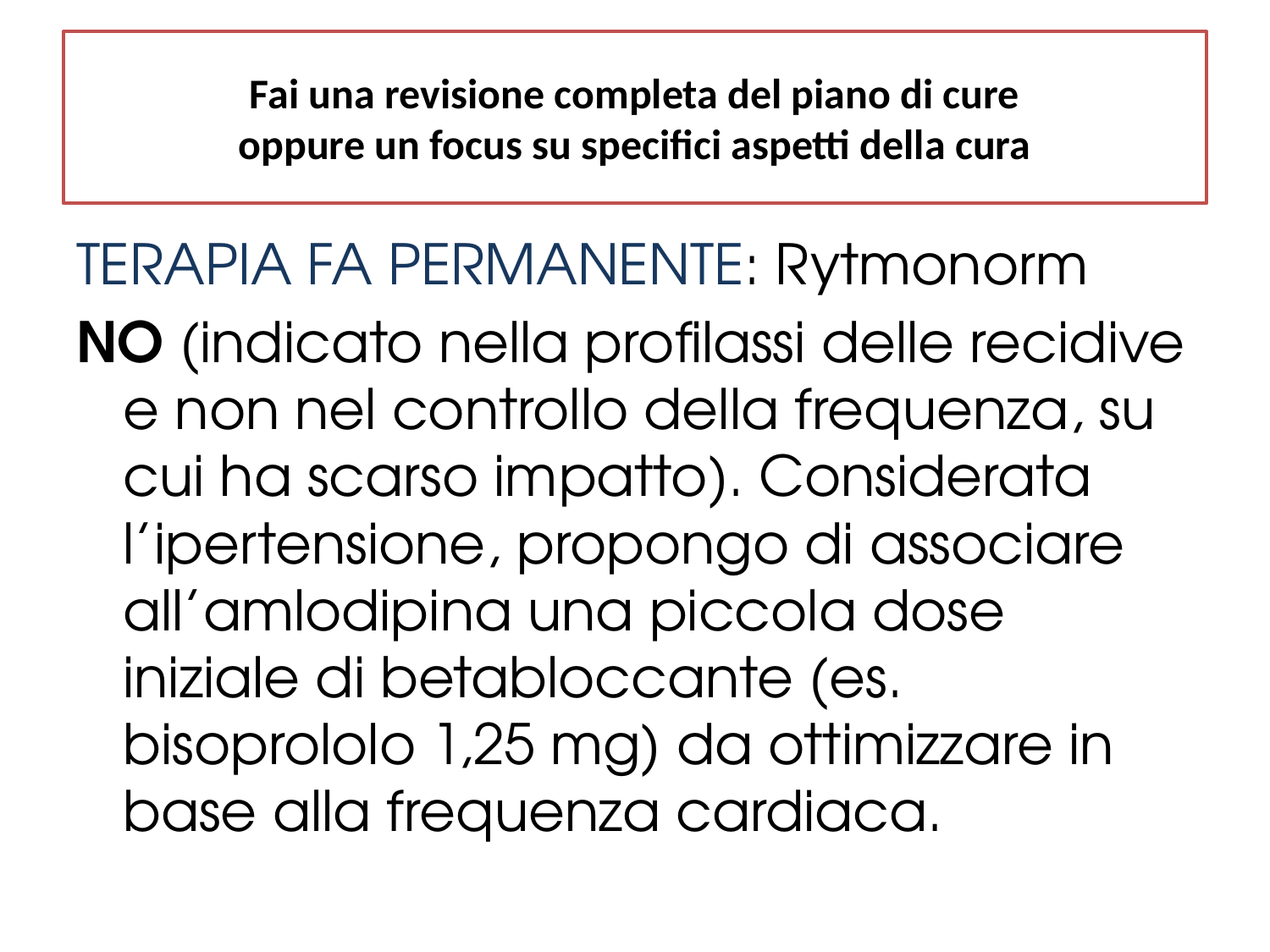

# Fai una revisione completa del piano di cure
oppure un focus su specifici aspetti della cura
TERAPIA FA PERMANENTE: Rytmonorm
NO (indicato nella profilassi delle recidive e non nel controllo della frequenza, su cui ha scarso impatto). Considerata l’ipertensione, propongo di associare all’amlodipina una piccola dose iniziale di betabloccante (es. bisoprololo 1,25 mg) da ottimizzare in base alla frequenza cardiaca.